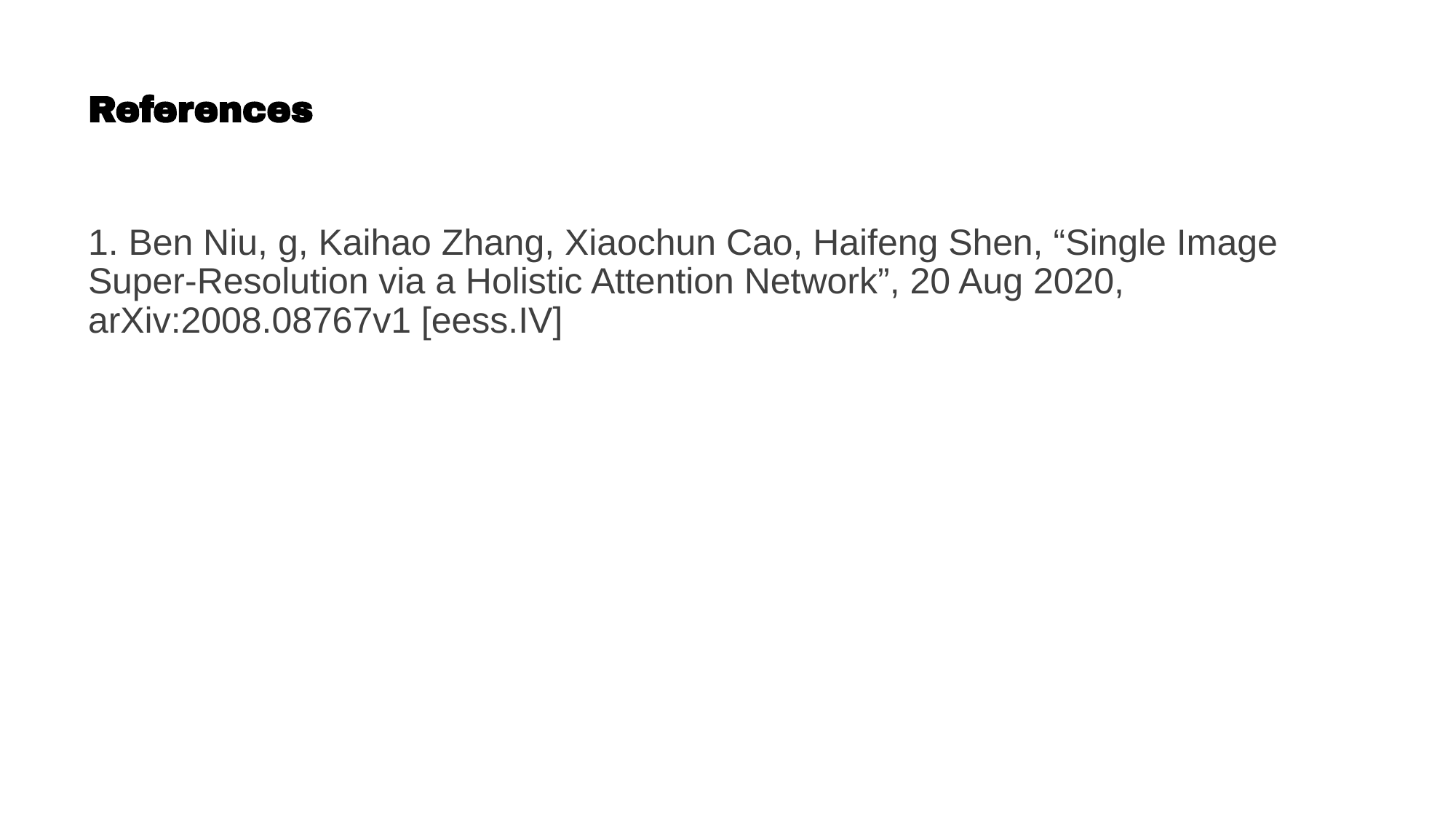

# References
1. Ben Niu, g, Kaihao Zhang, Xiaochun Cao, Haifeng Shen, “Single Image Super-Resolution via a Holistic Attention Network”, 20 Aug 2020, arXiv:2008.08767v1 [eess.IV]